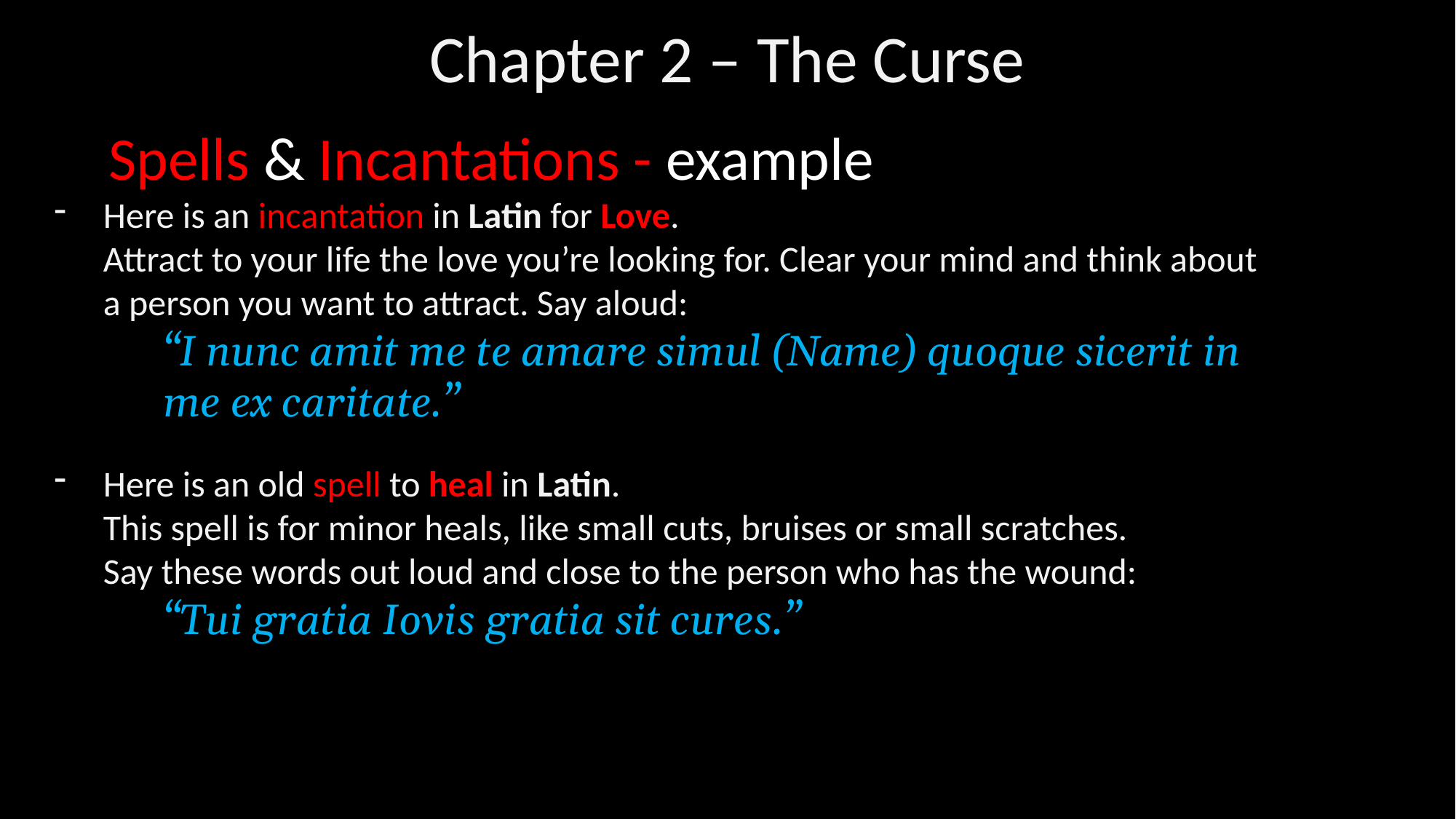

Chapter 2 – The Curse
Spells & Incantations - example
 Here is an incantation in Latin for Love.
 Attract to your life the love you’re looking for. Clear your mind and think about
 a person you want to attract. Say aloud:
“I nunc amit me te amare simul (Name) quoque sicerit in me ex caritate.”

 Here is an old spell to heal in Latin.
 This spell is for minor heals, like small cuts, bruises or small scratches.
 Say these words out loud and close to the person who has the wound:
“Tui gratia Iovis gratia sit cures.”